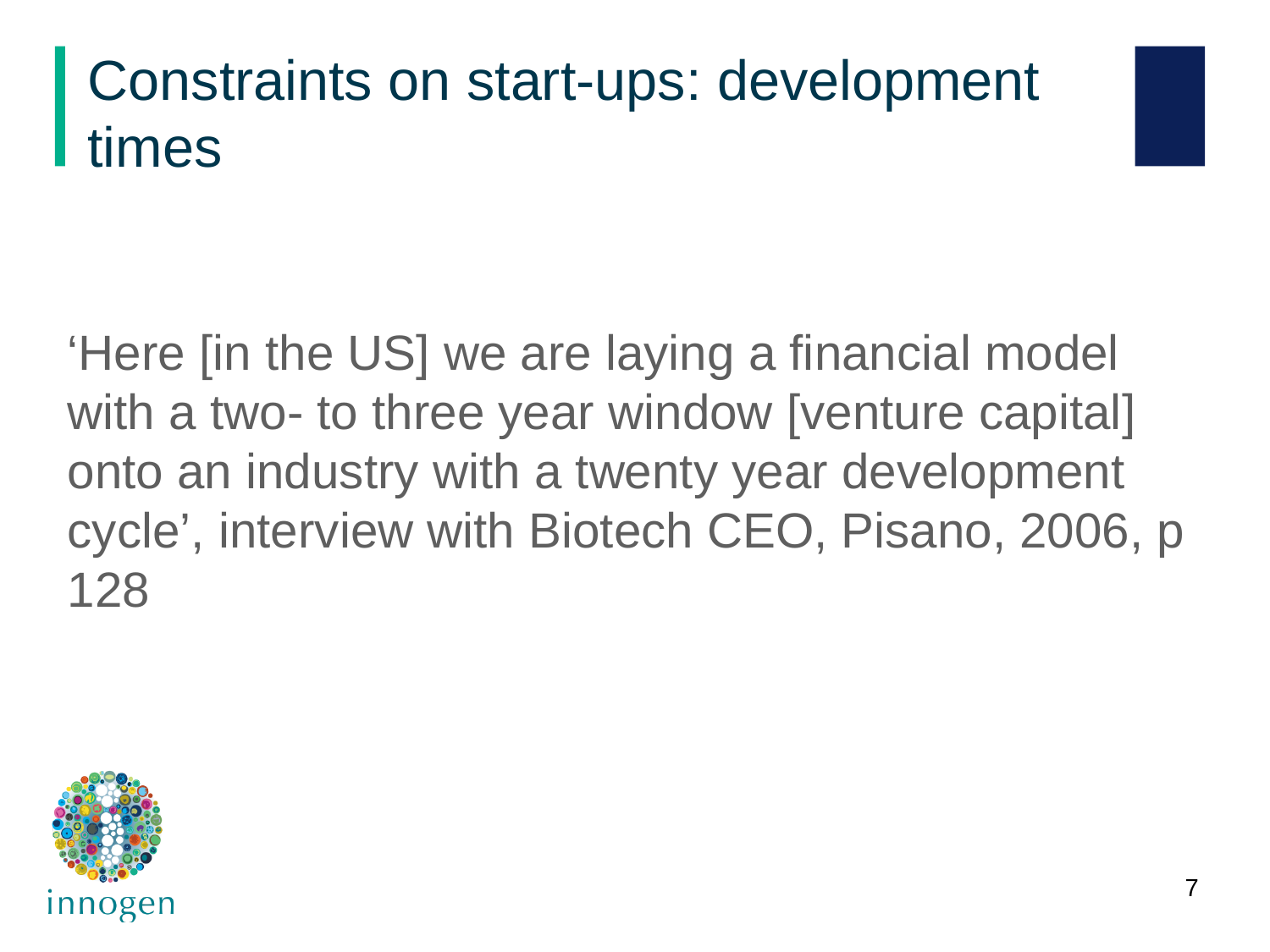

# Constraints on start-ups: development times

‘Here [in the US] we are laying a financial model with a two- to three year window [venture capital] onto an industry with a twenty year development cycle’, interview with Biotech CEO, Pisano, 2006, p 128
7